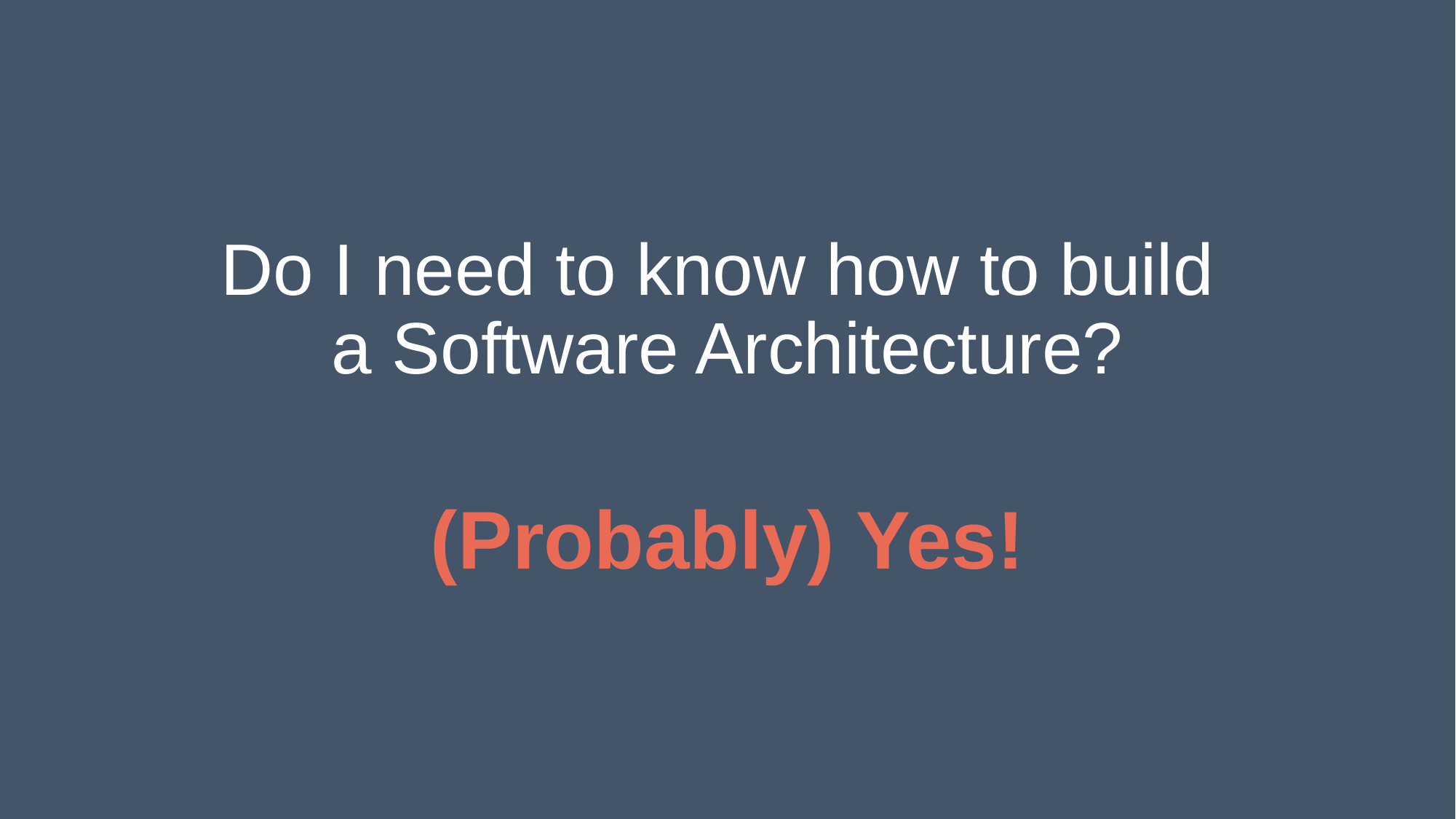

Do I need to know how to build
a Software Architecture?

(Probably) Yes!